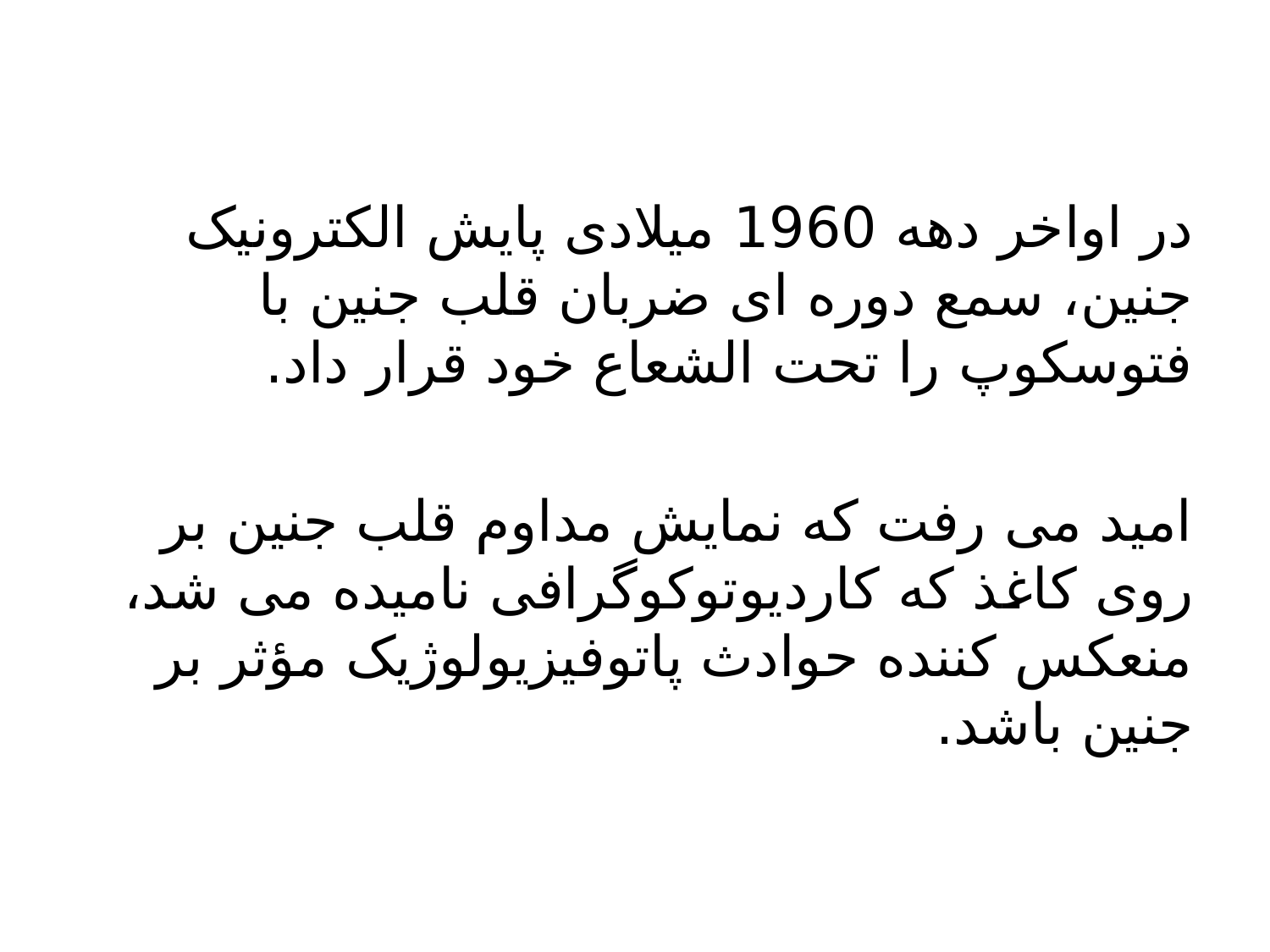

در اواخر دهه 1960 میلادی پایش الکترونیک جنین، سمع دوره ای ضربان قلب جنین با فتوسکوپ را تحت الشعاع خود قرار داد.

امید می رفت که نمایش مداوم قلب جنین بر روی کاغذ که کاردیوتوکوگرافی نامیده می شد، منعکس کننده حوادث پاتوفیزیولوژیک مؤثر بر جنین باشد.